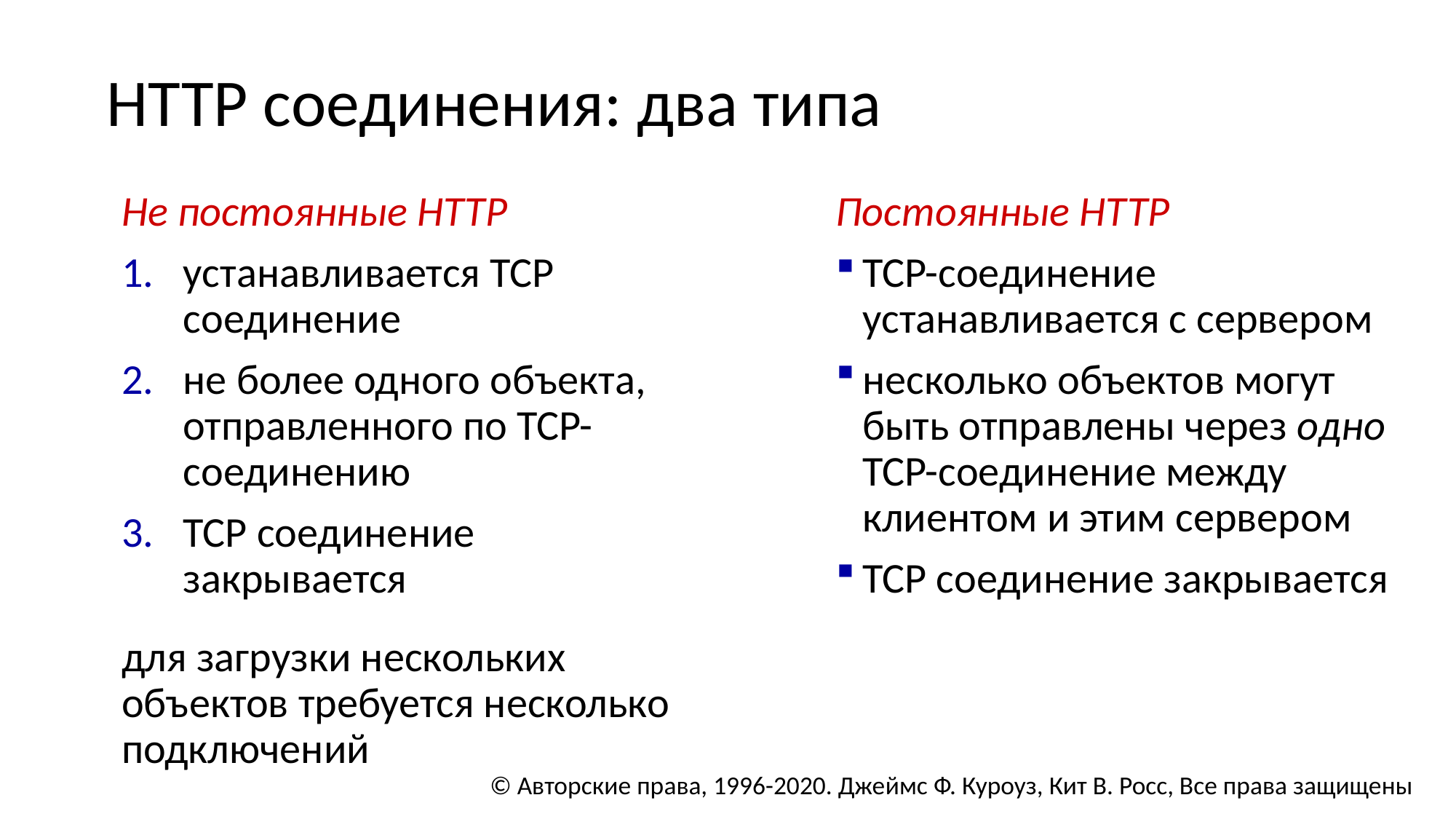

# HTTP соединения: два типа
Не постоянные HTTP
устанавливается TCP соединение
не более одного объекта, отправленного по TCP-соединению
TCP соединение закрывается
для загрузки нескольких объектов требуется несколько подключений

Постоянные HTTP
TCP-соединение устанавливается с сервером
несколько объектов могут быть отправлены через одно TCP-соединение между клиентом и этим сервером
TCP соединение закрывается

© Авторские права, 1996-2020. Джеймс Ф. Куроуз, Кит В. Росс, Все права защищены